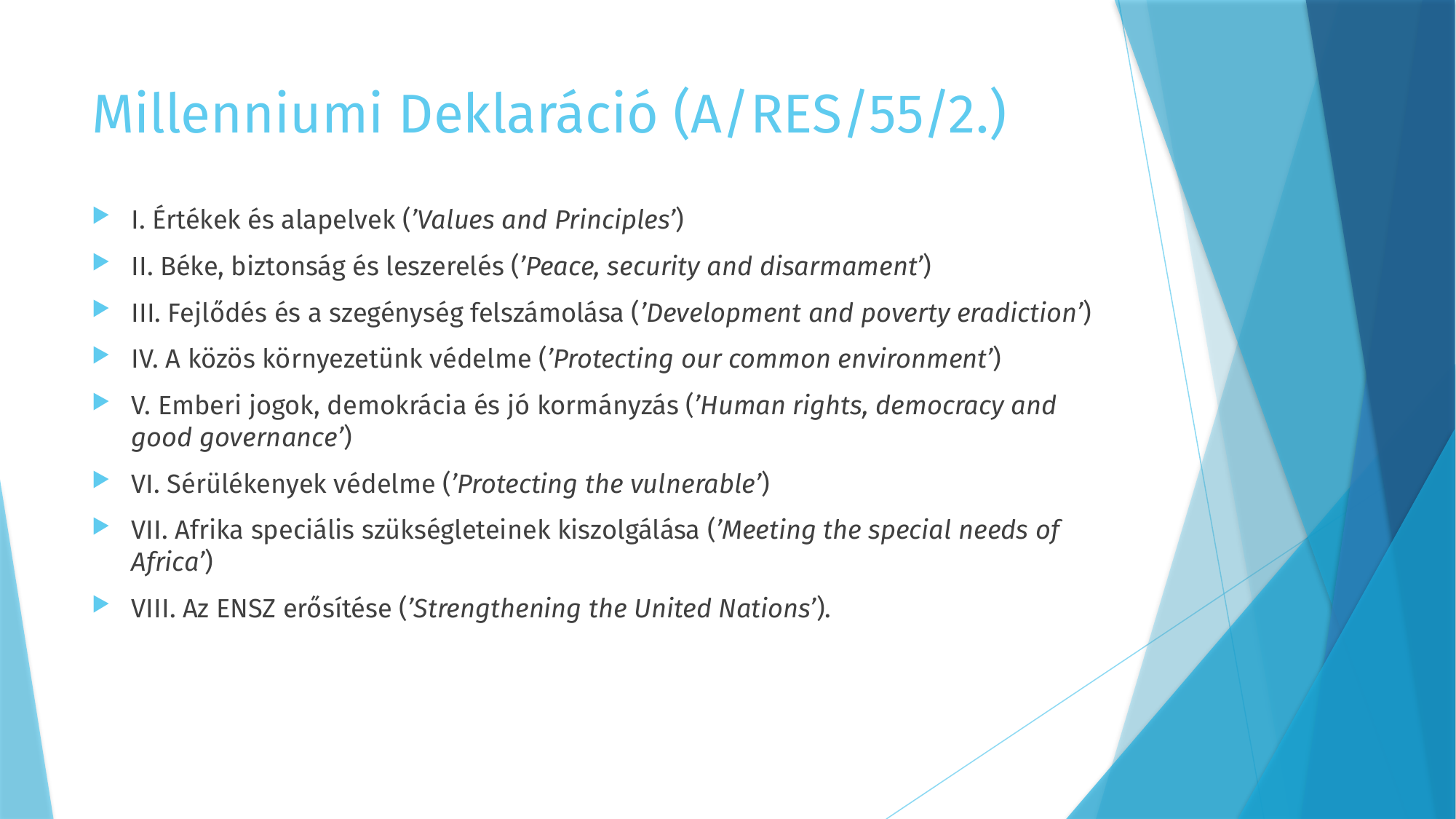

# Millenniumi Deklaráció (A/RES/55/2.)
I. Értékek és alapelvek (’Values and Principles’)
II. Béke, biztonság és leszerelés (’Peace, security and disarmament’)
III. Fejlődés és a szegénység felszámolása (’Development and poverty eradiction’)
IV. A közös környezetünk védelme (’Protecting our common environment’)
V. Emberi jogok, demokrácia és jó kormányzás (’Human rights, democracy and good governance’)
VI. Sérülékenyek védelme (’Protecting the vulnerable’)
VII. Afrika speciális szükségleteinek kiszolgálása (’Meeting the special needs of Africa’)
VIII. Az ENSZ erősítése (’Strengthening the United Nations’).